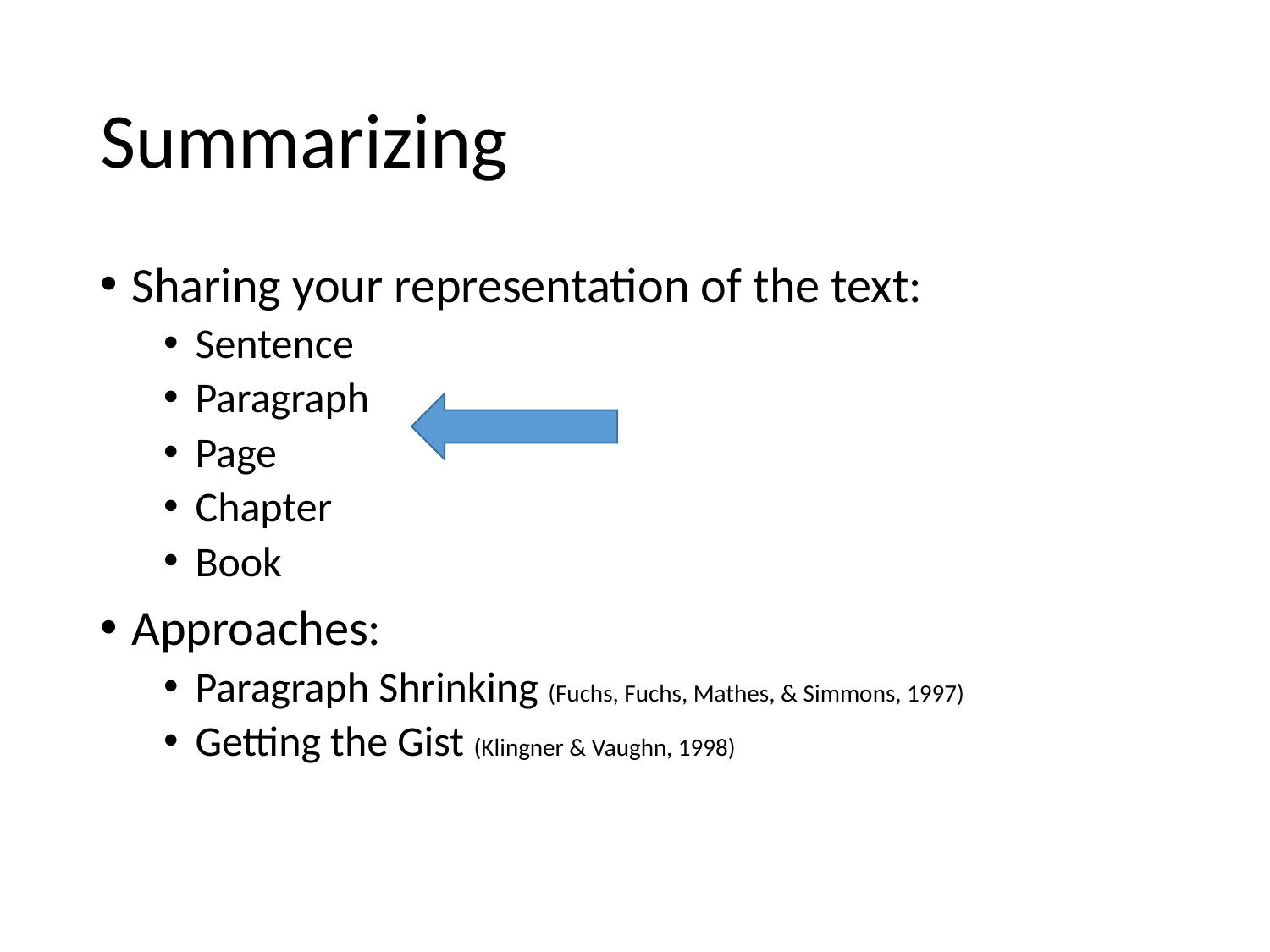

# Summarizing
Sharing your representation of the text:
Sentence
Paragraph
Page
Chapter
Book
Approaches:
Paragraph Shrinking (Fuchs, Fuchs, Mathes, & Simmons, 1997)
Getting the Gist (Klingner & Vaughn, 1998)